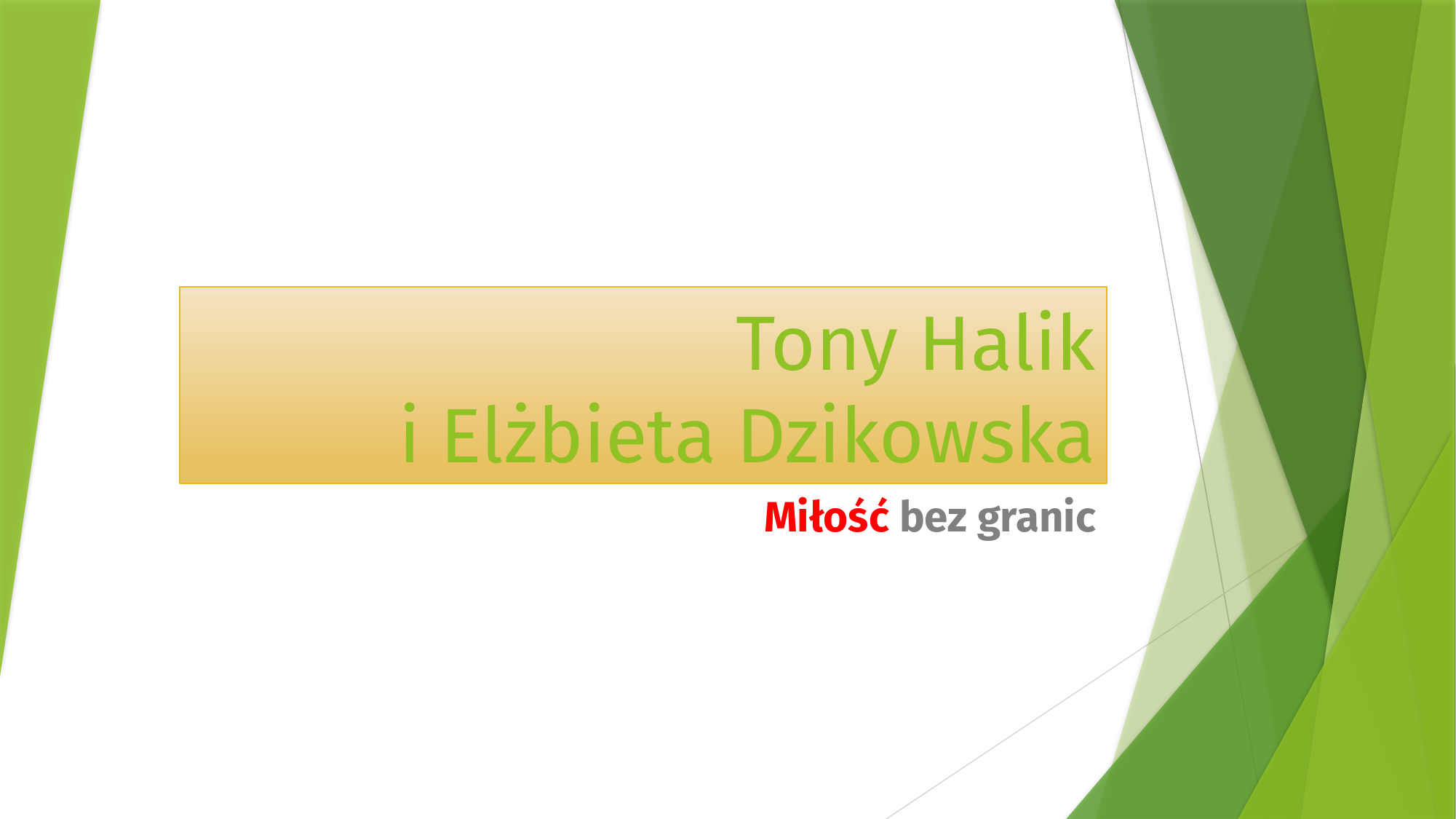

# Tony Halik i Elżbieta Dzikowska
Miłość bez granic